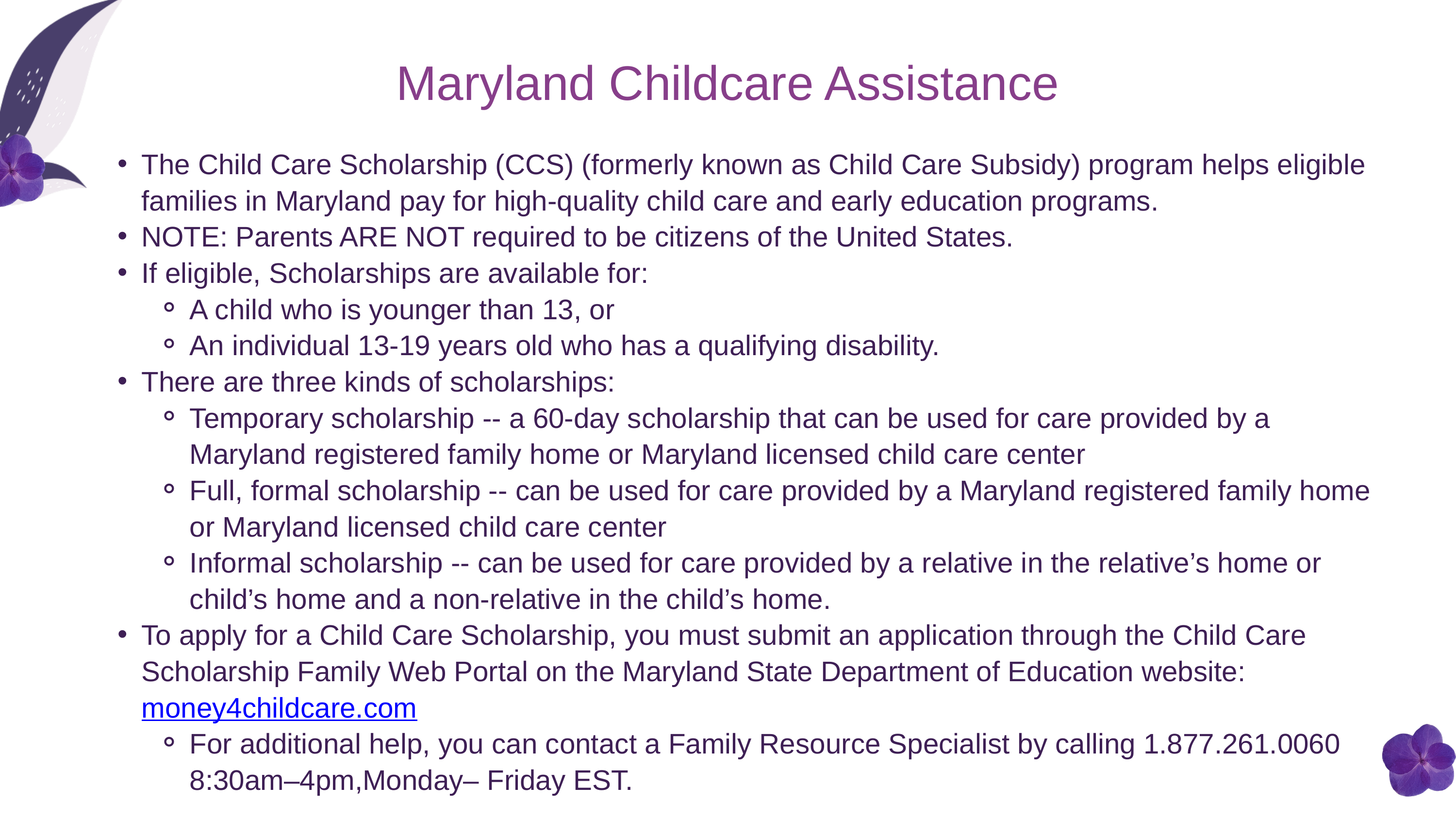

Maryland Childcare Assistance

The Child Care Scholarship (CCS) (formerly known as Child Care Subsidy) program helps eligible families in Maryland pay for high-quality child care and early education programs.
NOTE: Parents ARE NOT required to be citizens of the United States.
If eligible, Scholarships are available for:
A child who is younger than 13, or
An individual 13-19 years old who has a qualifying disability.​
There are three kinds of scholarships:
Temporary scholarship -- a 60-day scholarship that can be used for care provided by a Maryland registered family home or Maryland licensed child care center
Full, formal scholarship -- can be used for care provided by a Maryland registered family home or Maryland licensed child care center
Informal scholarship -- can be used for care provided by a relative in the relative’s home or child’s home and a non-relative in the child’s home.
To apply for a Child Care Scholarship, you must submit an application through the Child Care Scholarship Family Web Portal on the Maryland State Department of Education website: money4childcare.com
For additional help, you can contact a Family Resource Specialist by calling 1.877.261.0060 8:30am–4pm,Monday– Friday EST.